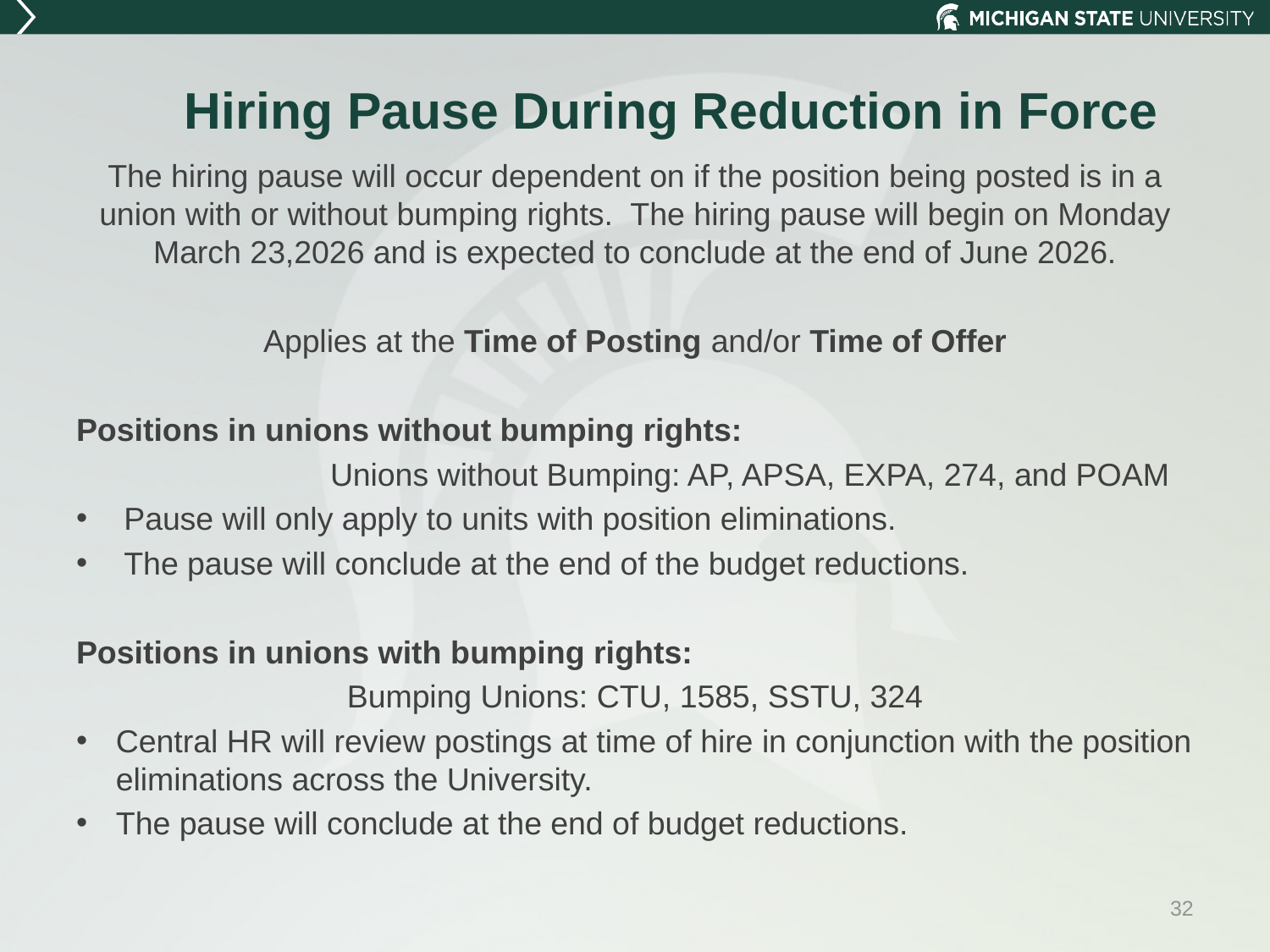

# Hiring Pause During Reduction in Force
The hiring pause will occur dependent on if the position being posted is in a union with or without bumping rights.  The hiring pause will begin on Monday March 23,2026 and is expected to conclude at the end of June 2026.

Applies at the Time of Posting and/or Time of Offer

Positions in unions without bumping rights:
        Unions without Bumping: AP, APSA, EXPA, 274, and POAM
Pause will only apply to units with position eliminations.
The pause will conclude at the end of the budget reductions.

Positions in unions with bumping rights:
Bumping Unions: CTU, 1585, SSTU, 324
Central HR will review postings at time of hire in conjunction with the position eliminations across the University.
The pause will conclude at the end of budget reductions.
32